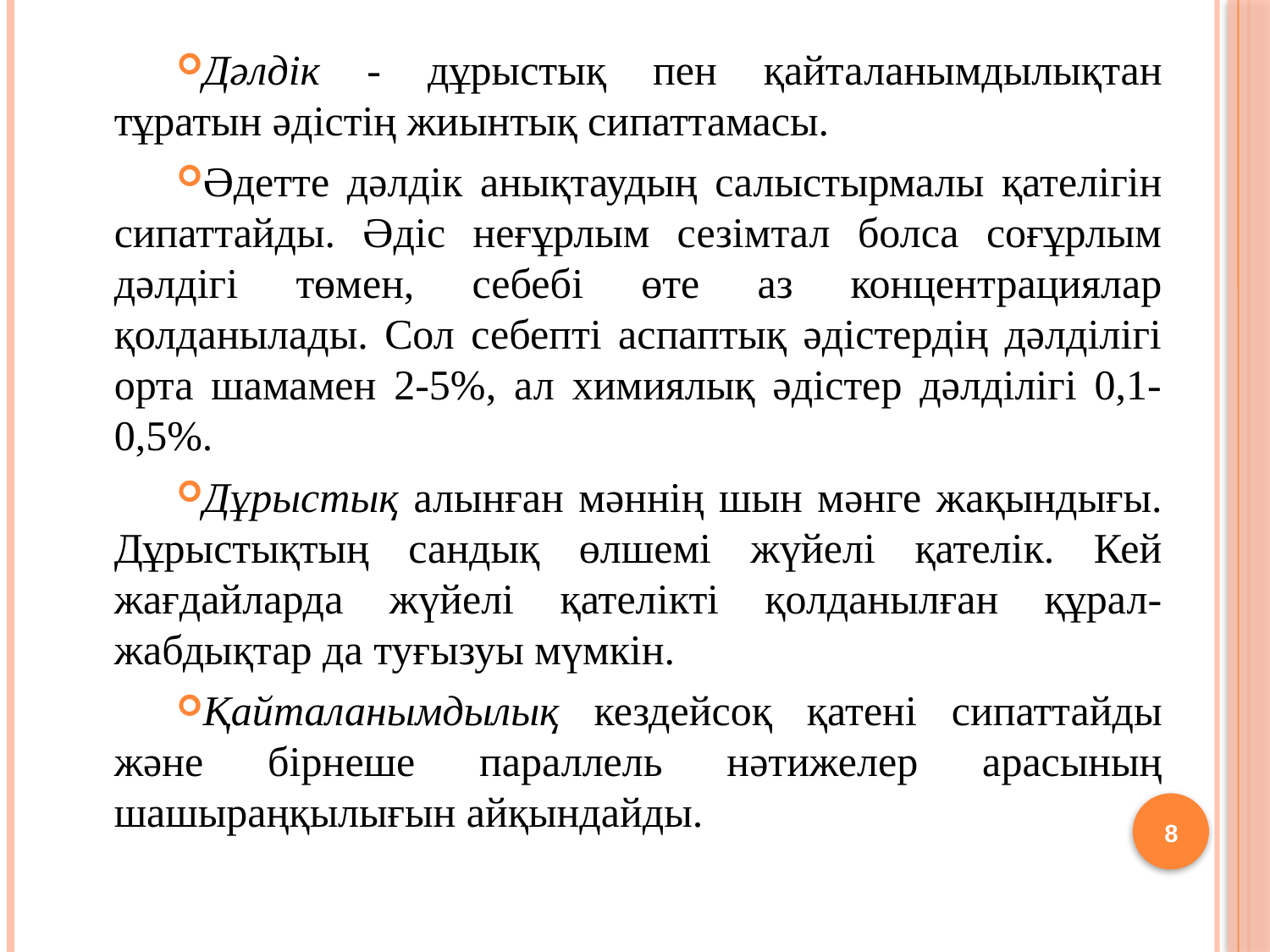

Дәлдік - дұрыстық пен қайталанымдылықтан тұратын әдістің жиынтық сипаттамасы.
Әдетте дәлдік анықтаудың салыстырмалы қателігін сипаттайды. Әдіс неғұрлым сезімтал болса соғұрлым дәлдігі төмен, себебі өте аз концентрациялар қолданылады. Сол себепті аспаптық әдістердің дәлділігі орта шамамен 2-5%, ал химиялық әдістер дәлділігі 0,1-0,5%.
Дұрыстық алынған мәннің шын мәнге жақындығы. Дұрыстықтың сандық өлшемі жүйелі қателік. Кей жағдайларда жүйелі қателікті қолданылған құрал-жабдықтар да туғызуы мүмкін.
Қайталанымдылық кездейсоқ қатені сипаттайды және бірнеше параллель нәтижелер арасының шашыраңқылығын айқындайды.

8